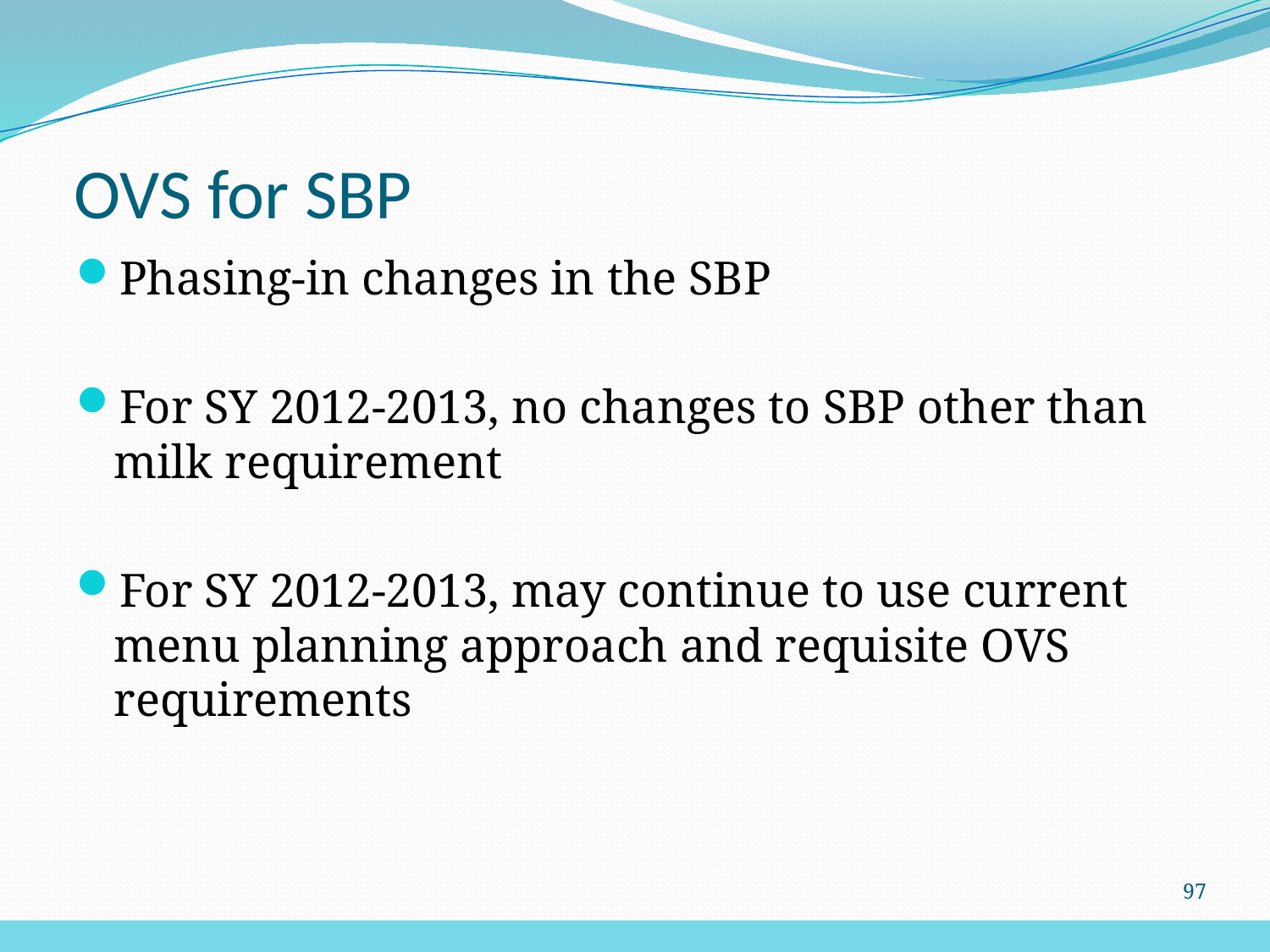

# OVS for SBP
Phasing-in changes in the SBP

For SY 2012-2013, no changes to SBP other than milk requirement

For SY 2012-2013, may continue to use current menu planning approach and requisite OVS requirements

97